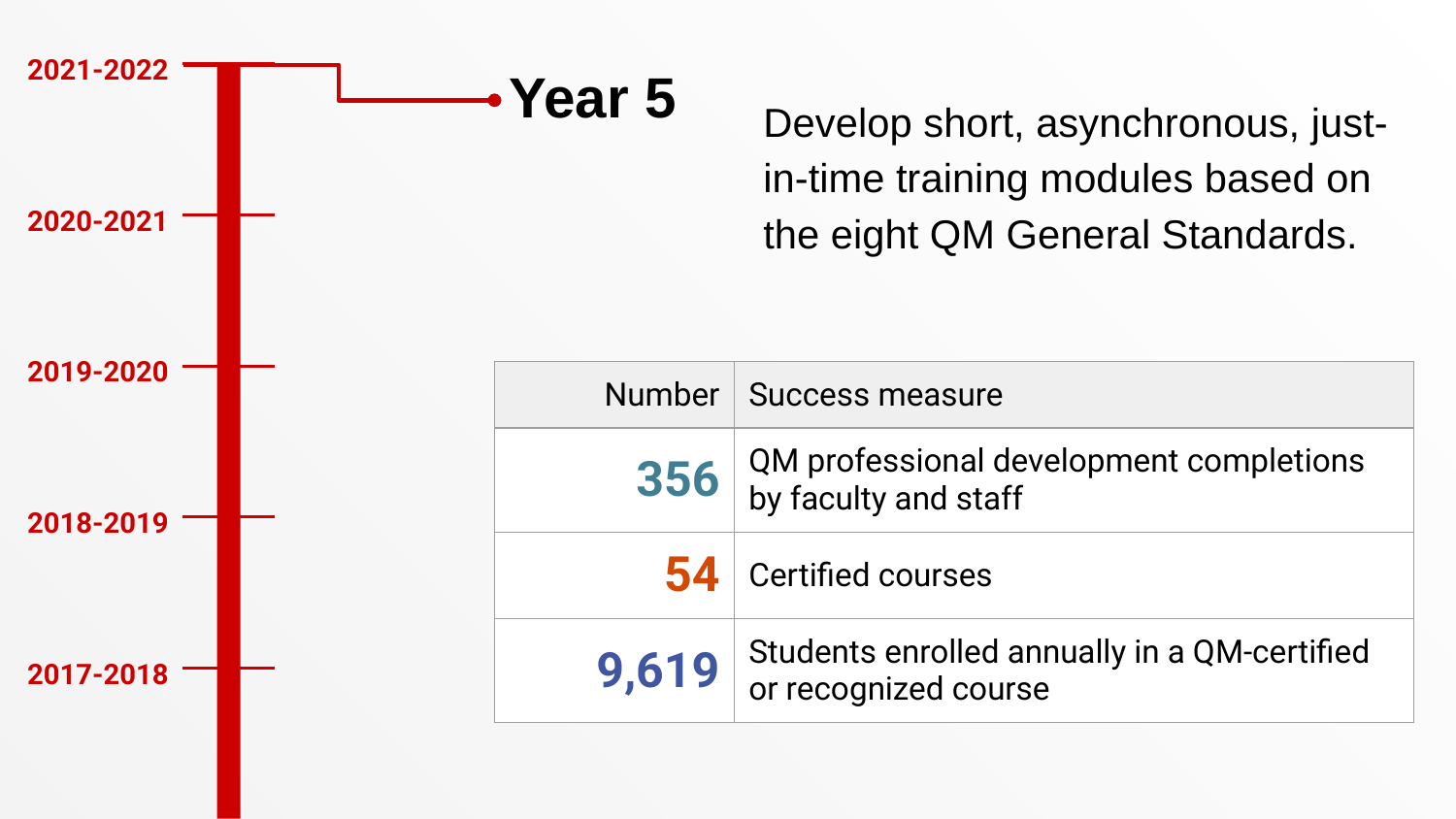

# Year 5
2021-2022

Develop short, asynchronous, just-in-time training modules based on the eight QM General Standards.
2020-2021

2019-2020

| Number | Success measure |
| --- | --- |
| 356 | QM professional development completions by faculty and staff |
| 54 | Certified courses |
| 9,619 | Students enrolled annually in a QM-certified or recognized course |
2018-2019

2017-2018